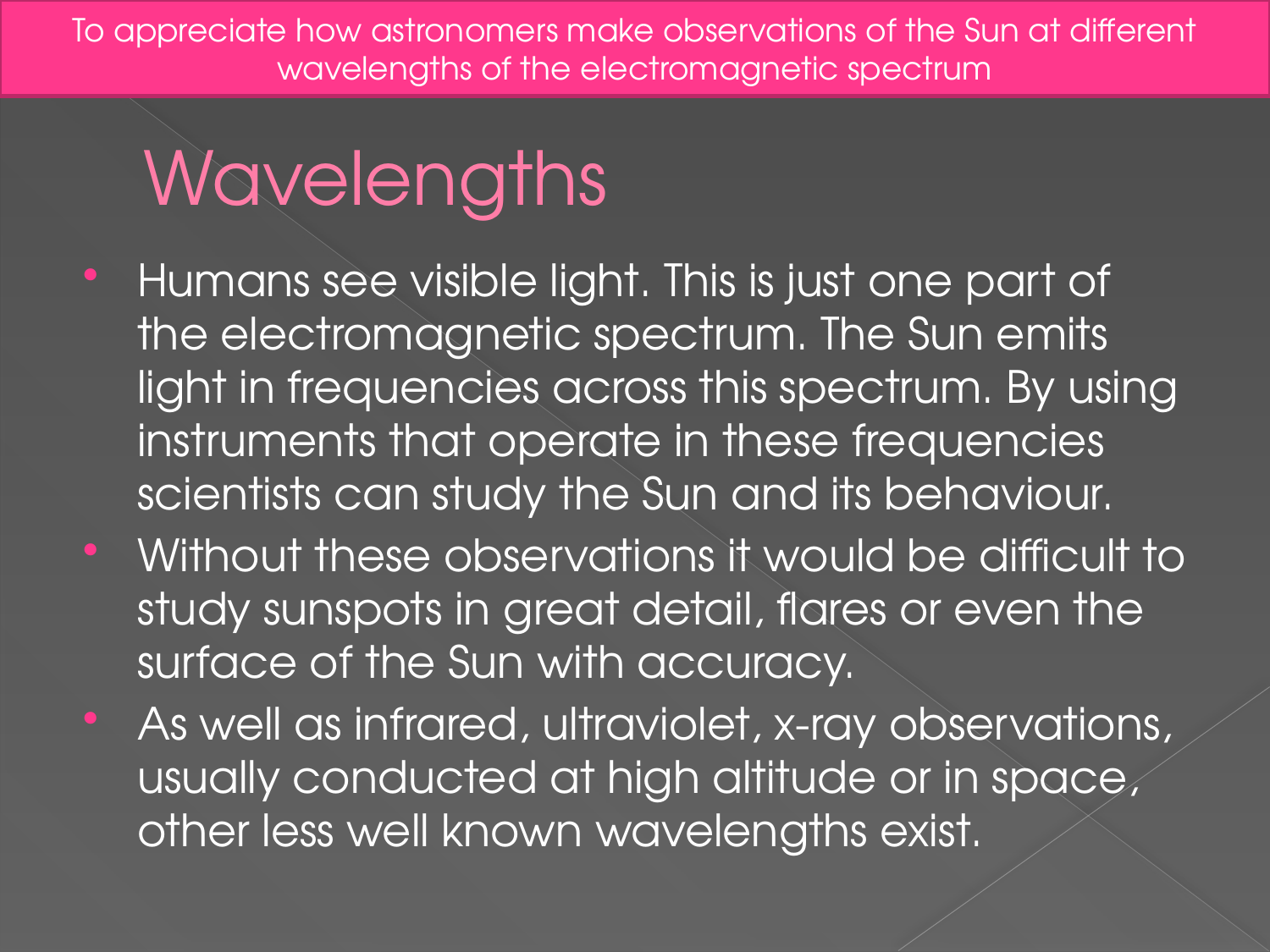

To appreciate how astronomers make observations of the Sun at different wavelengths of the electromagnetic spectrum
# Wavelengths
Humans see visible light. This is just one part of the electromagnetic spectrum. The Sun emits light in frequencies across this spectrum. By using instruments that operate in these frequencies scientists can study the Sun and its behaviour.
Without these observations it would be difficult to study sunspots in great detail, flares or even the surface of the Sun with accuracy.
As well as infrared, ultraviolet, x-ray observations, usually conducted at high altitude or in space, other less well known wavelengths exist.